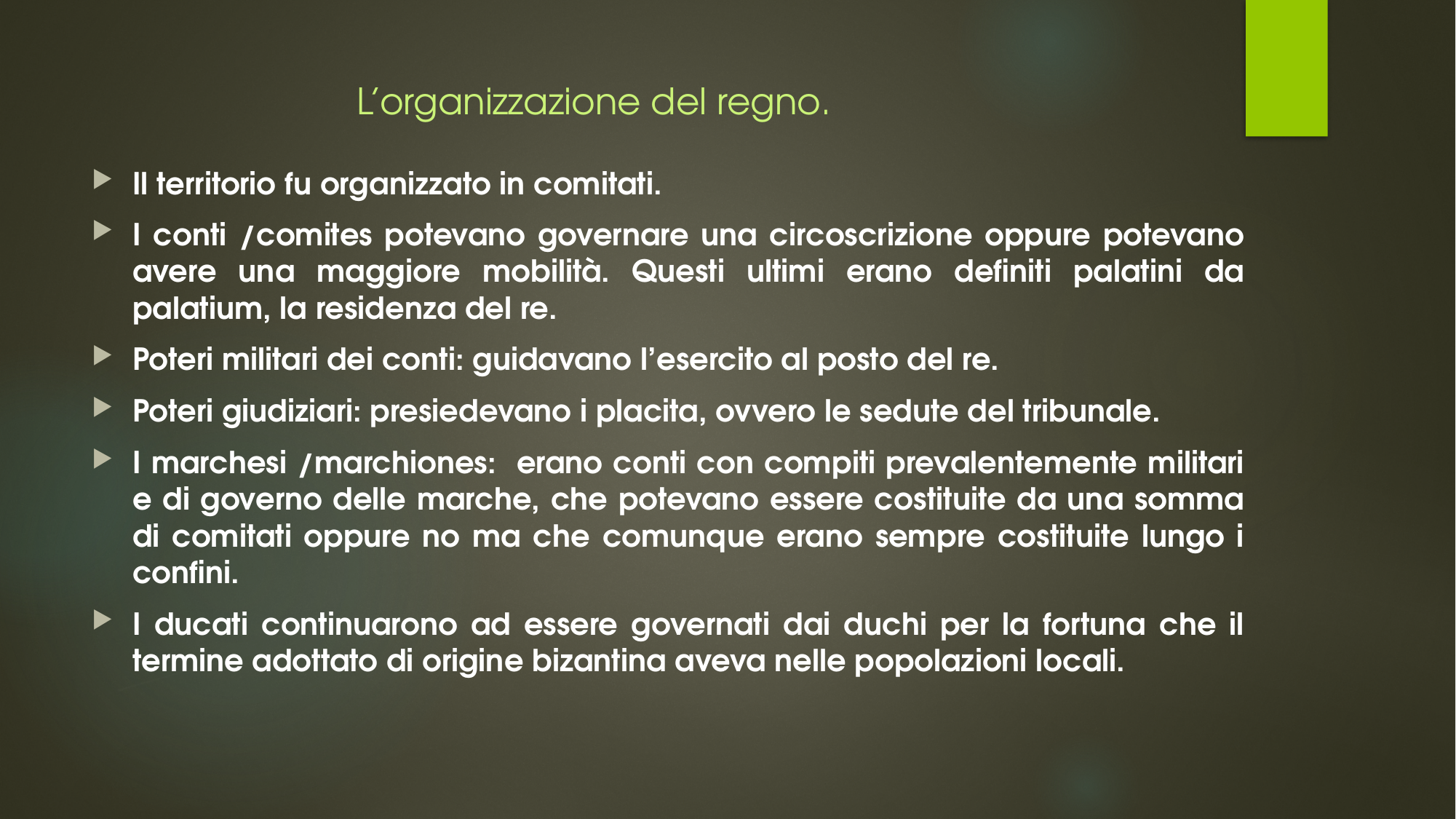

# L’organizzazione del regno.
Il territorio fu organizzato in comitati.
I conti /comites potevano governare una circoscrizione oppure potevano avere una maggiore mobilità. Questi ultimi erano definiti palatini da palatium, la residenza del re.
Poteri militari dei conti: guidavano l’esercito al posto del re.
Poteri giudiziari: presiedevano i placita, ovvero le sedute del tribunale.
I marchesi /marchiones:  erano conti con compiti prevalentemente militari e di governo delle marche, che potevano essere costituite da una somma di comitati oppure no ma che comunque erano sempre costituite lungo i confini.
I ducati continuarono ad essere governati dai duchi per la fortuna che il termine adottato di origine bizantina aveva nelle popolazioni locali.